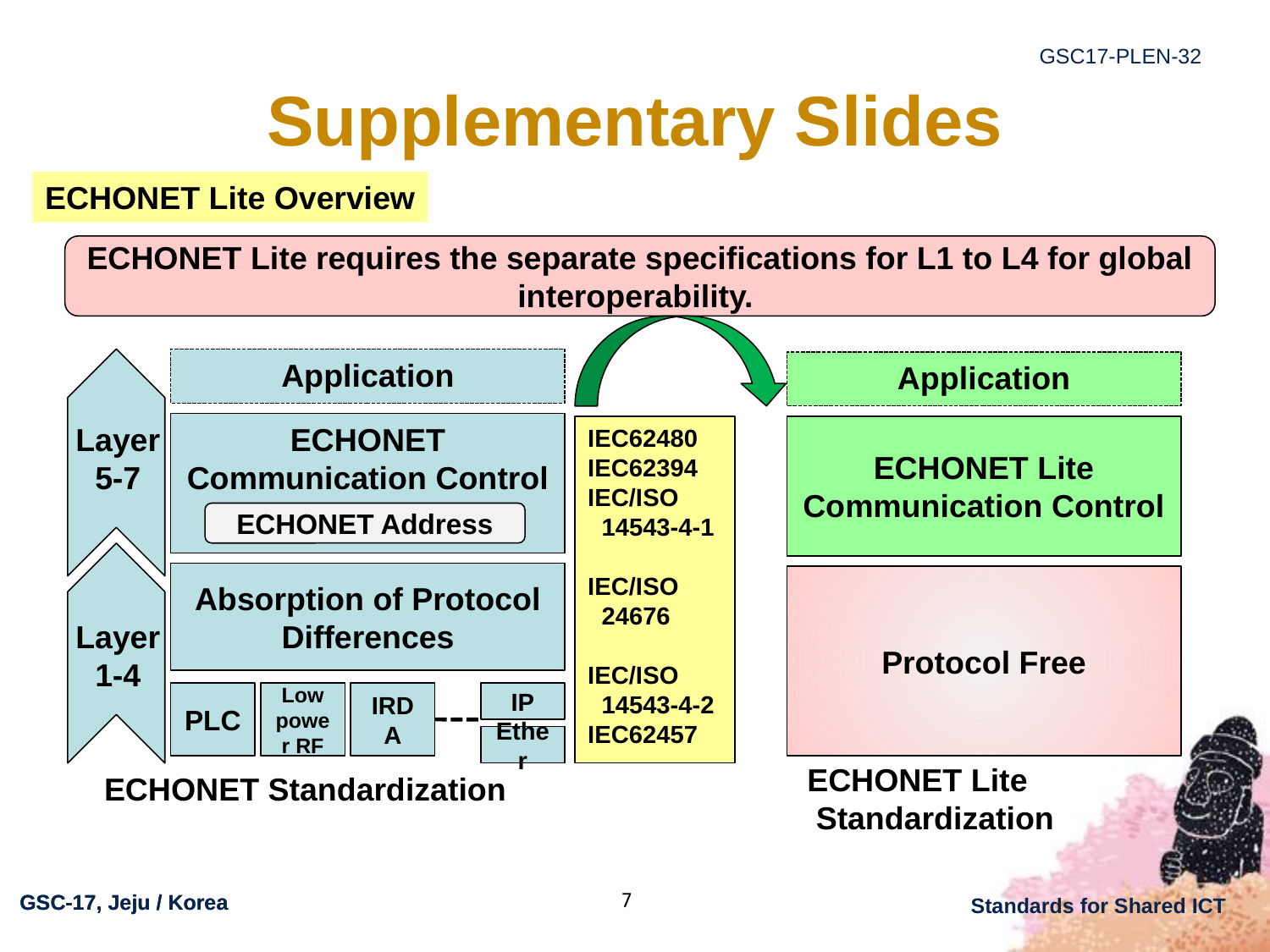

# Supplementary Slides
ECHONET Lite Overview
ECHONET Lite requires the separate specifications for L1 to L4 for global interoperability.

Application
Application
ECHONET
Communication Control
Layer
5-7

IEC62480
IEC62394
IEC/ISO
  14543-4-1

IEC/ISO
  24676

IEC/ISO
  14543-4-2
IEC62457
ECHONET Lite
Communication Control
ECHONET Address
Absorption of Protocol Differences
Protocol Free

Layer
1-4
PLC
Low power RF
IRDA
IP
Ether
ECHONET Lite
 Standardization
ECHONET Standardization
7